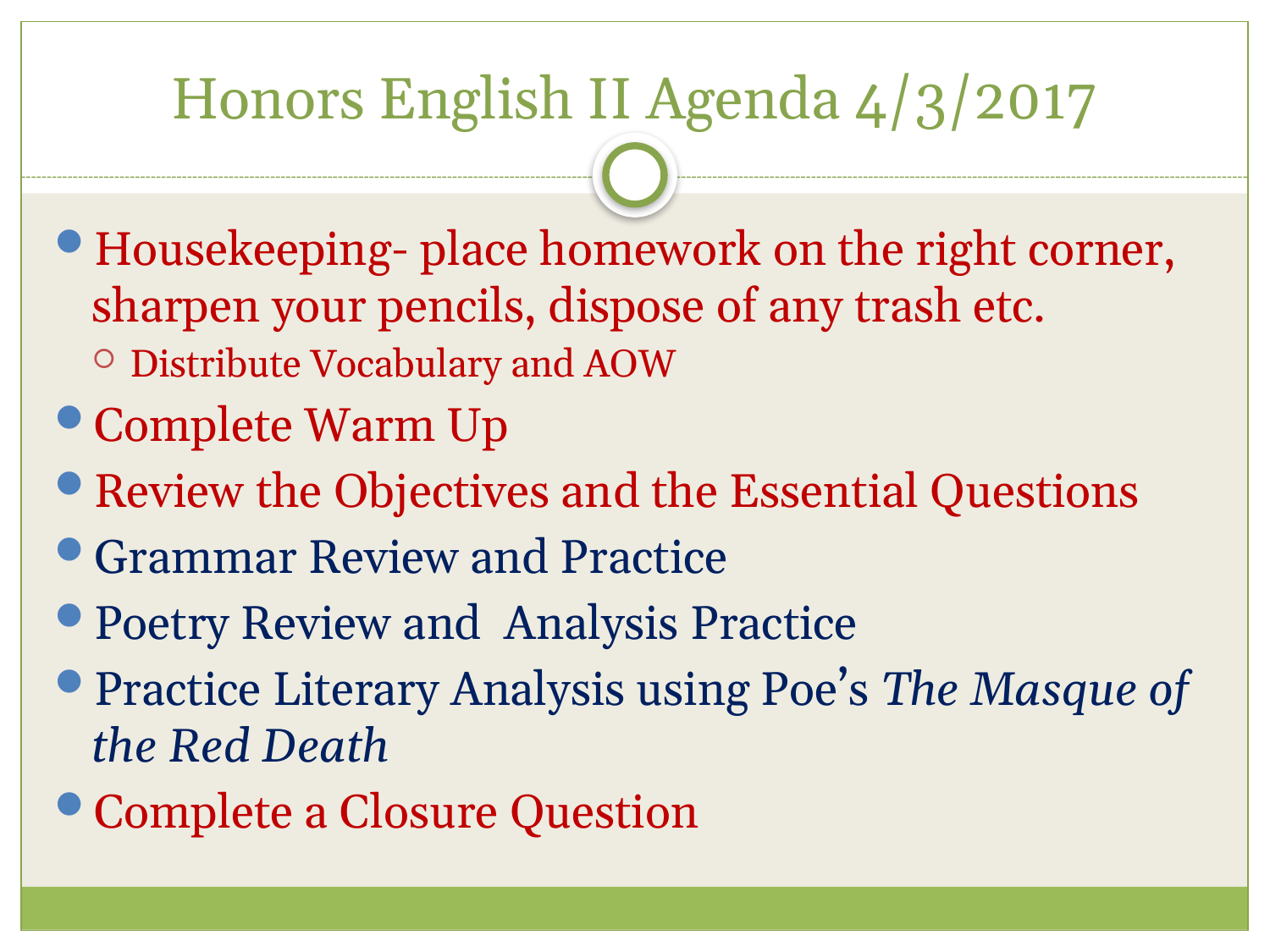

# Honors English II Agenda 4/3/2017
Housekeeping- place homework on the right corner, sharpen your pencils, dispose of any trash etc.
Distribute Vocabulary and AOW
Complete Warm Up
Review the Objectives and the Essential Questions
Grammar Review and Practice
Poetry Review and  Analysis Practice
Practice Literary Analysis using Poe’s The Masque of the Red Death
Complete a Closure Question